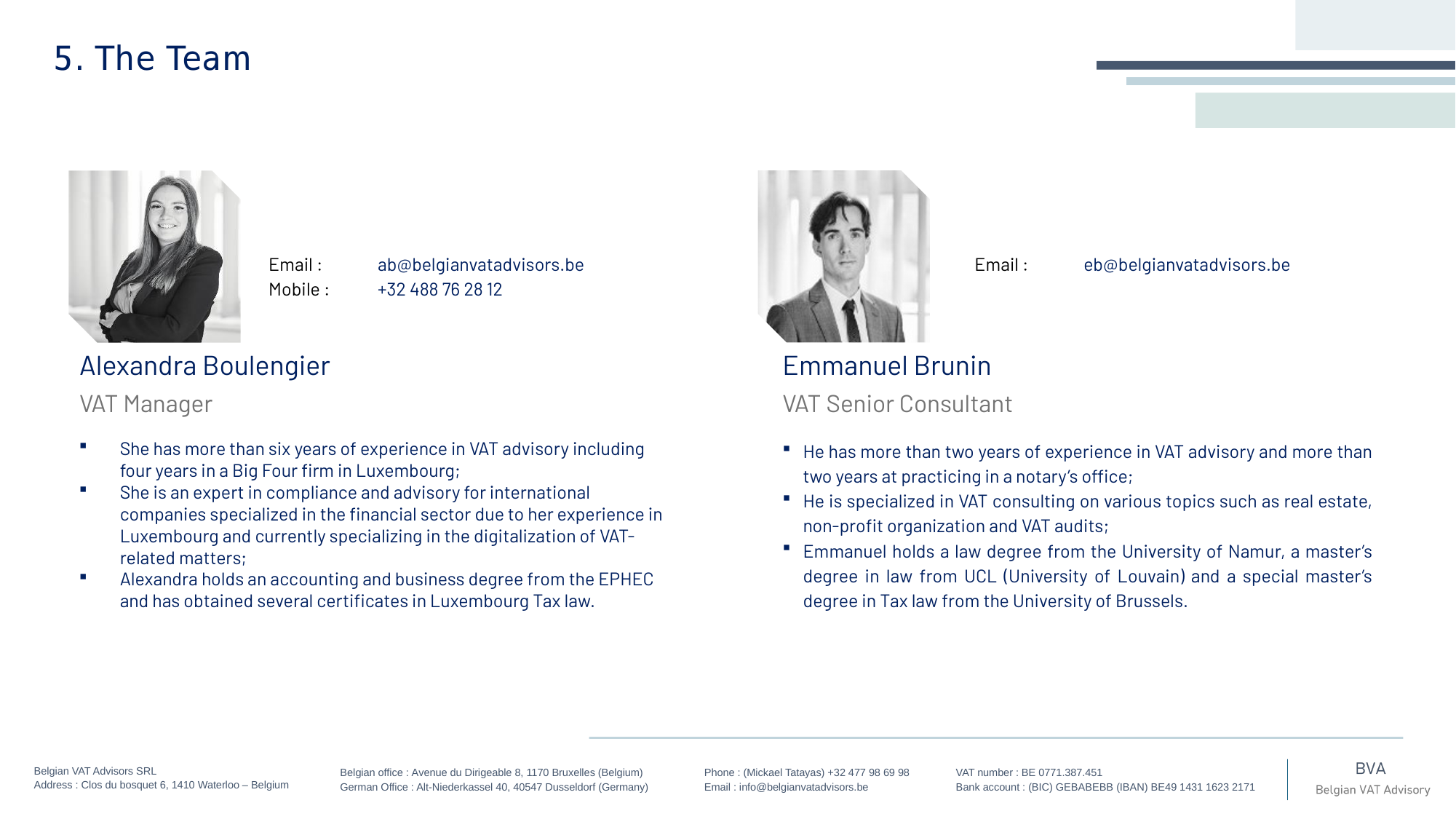

5. The Team

Email : 	ab@belgianvatadvisors.be
Mobile : 	+32 488 76 28 12
Alexandra Boulengier
VAT Manager
She has more than six years of experience in VAT advisory including four years in a Big Four firm in Luxembourg;
She is an expert in compliance and advisory for international companies specialized in the financial sector due to her experience in Luxembourg and currently specializing in the digitalization of VAT-related matters;
Alexandra holds an accounting and business degree from the EPHEC and has obtained several certificates in Luxembourg Tax law.
Email : 	eb@belgianvatadvisors.be
Emmanuel Brunin
VAT Senior Consultant
He has more than two years of experience in VAT advisory and more than two years at practicing in a notary’s office;
He is specialized in VAT consulting on various topics such as real estate, non-profit organization and VAT audits;
Emmanuel holds a law degree from the University of Namur, a master’s degree in law from UCL (University of Louvain) and a special master’s degree in Tax law from the University of Brussels.